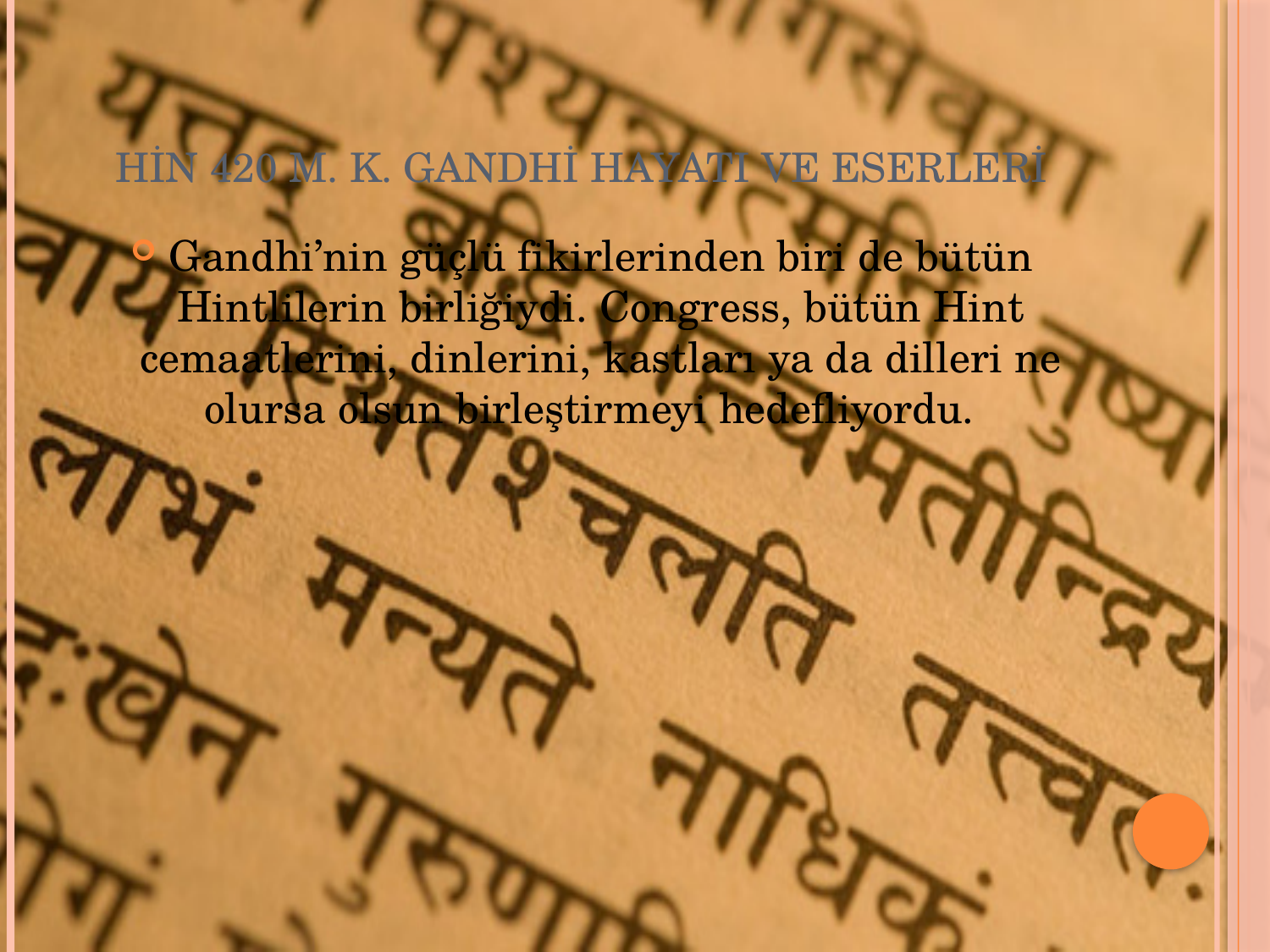

# HİN 420 M. K. GANDHİ HAYATI VE ESERLERİ
Gandhi’nin güçlü fikirlerinden biri de bütün Hintlilerin birliğiydi. Congress, bütün Hint cemaatlerini, dinlerini, kastları ya da dilleri ne olursa olsun birleştirmeyi hedefliyordu.